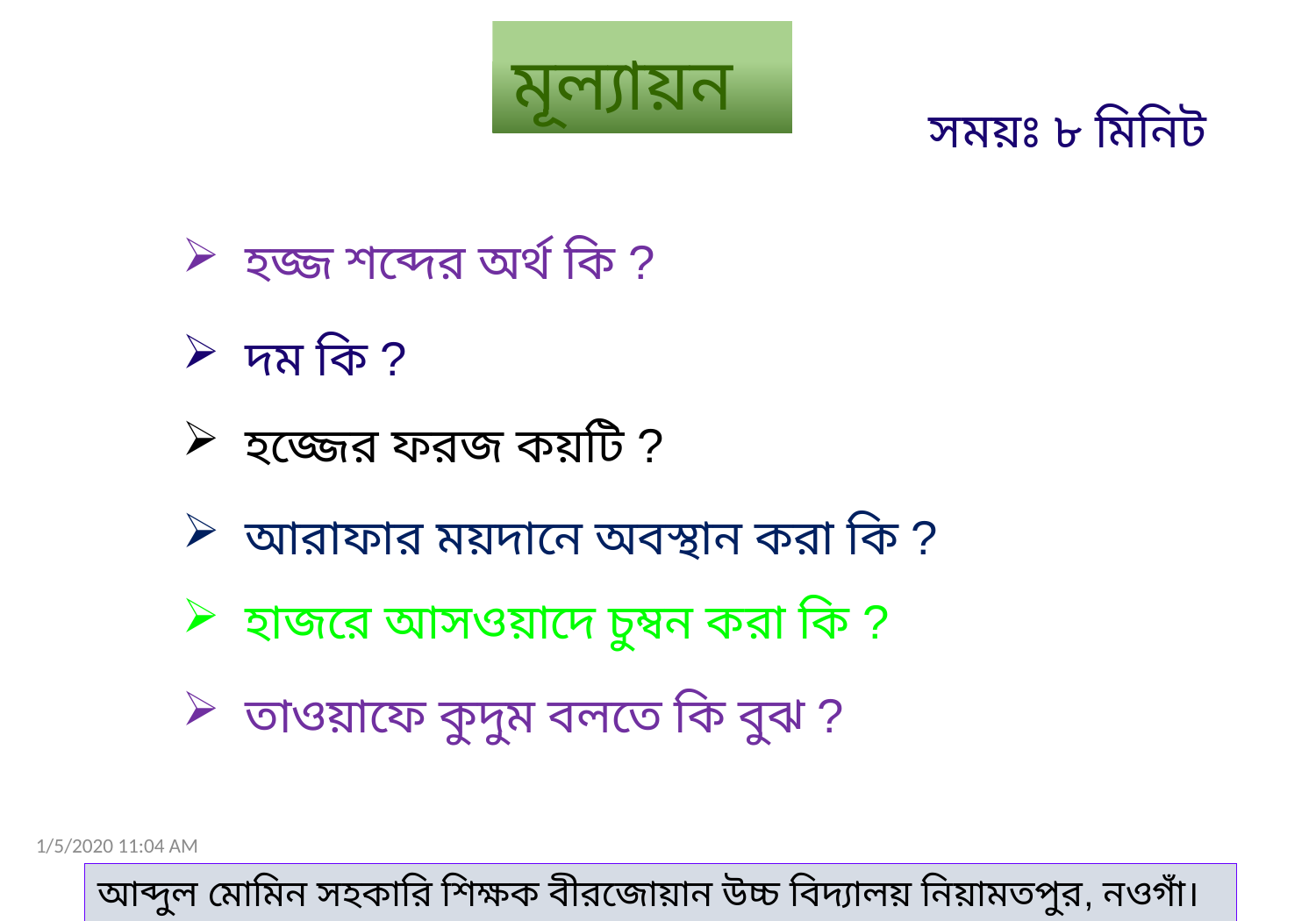

মূল্যায়ন
সময়ঃ ৮ মিনিট
  হজ্জ শব্দের অর্থ কি ?
  দম কি ?
  হজ্জের ফরজ কয়টি ?
  আরাফার ময়দানে অবস্থান করা কি ?
  হাজরে আসওয়াদে চুম্বন করা কি ?
  তাওয়াফে কুদুম বলতে কি বুঝ ?

1/5/2020 11:04 AM